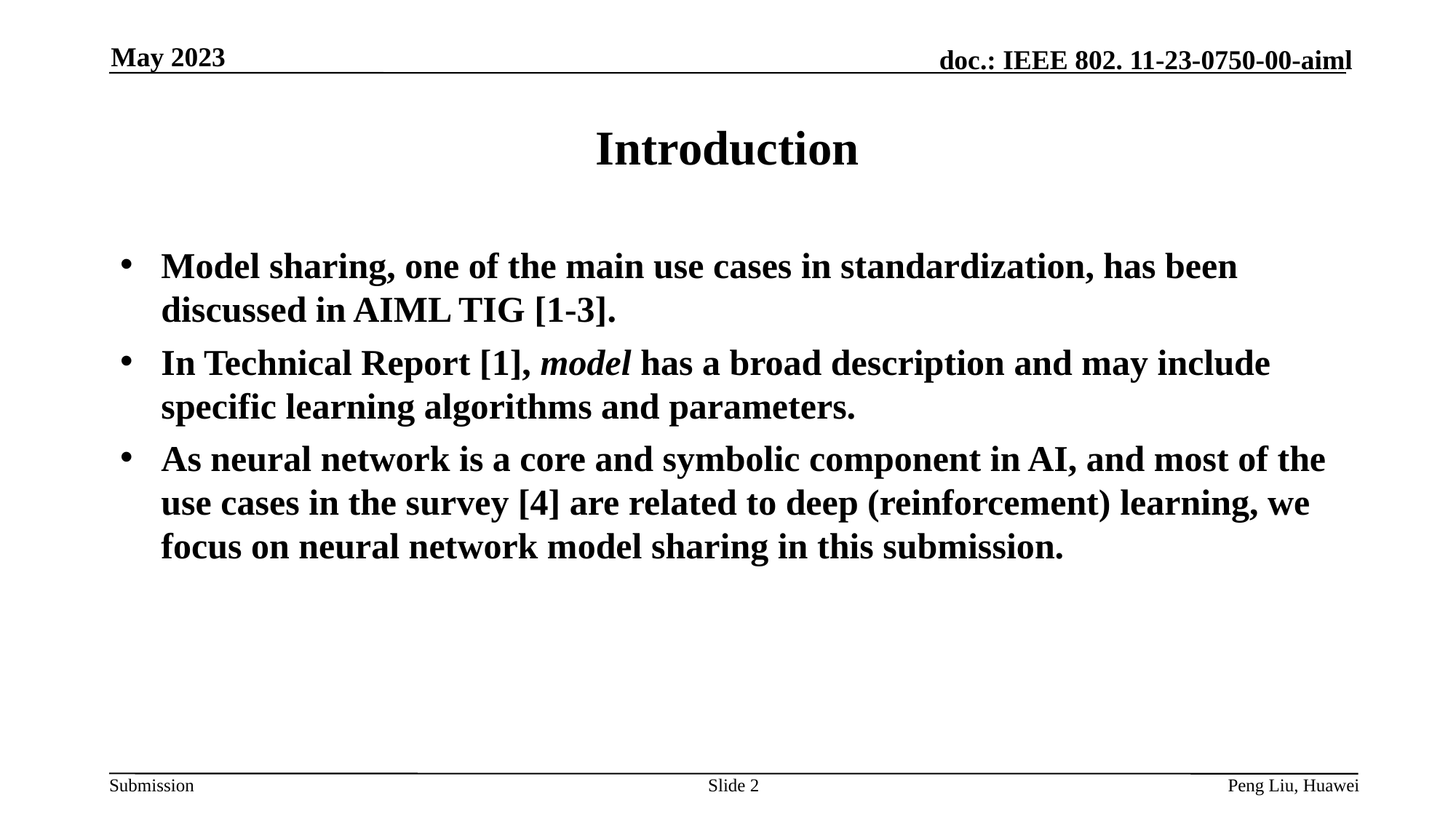

May 2023
# Introduction
Model sharing, one of the main use cases in standardization, has been discussed in AIML TIG [1-3].
In Technical Report [1], model has a broad description and may include specific learning algorithms and parameters.
As neural network is a core and symbolic component in AI, and most of the use cases in the survey [4] are related to deep (reinforcement) learning, we focus on neural network model sharing in this submission.

Slide 2
Peng Liu, Huawei